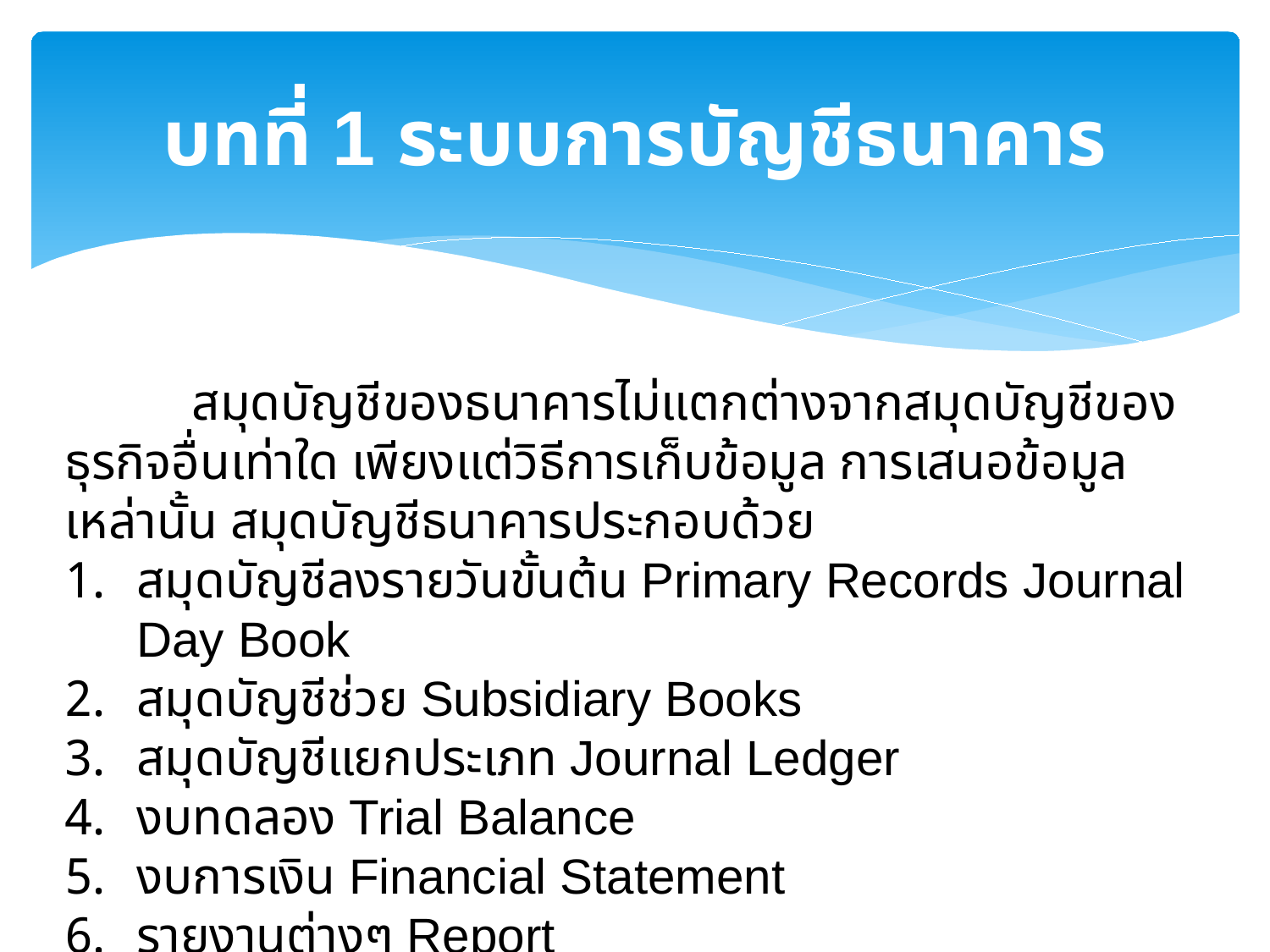

# บทที่ 1 ระบบการบัญชีธนาคาร
	สมุดบัญชีของธนาคารไม่แตกต่างจากสมุดบัญชีของธุรกิจอื่นเท่าใด เพียงแต่วิธีการเก็บข้อมูล การเสนอข้อมูลเหล่านั้น สมุดบัญชีธนาคารประกอบด้วย
สมุดบัญชีลงรายวันขั้นต้น Primary Records Journal Day Book
สมุดบัญชีช่วย Subsidiary Books
สมุดบัญชีแยกประเภท Journal Ledger
งบทดลอง Trial Balance
งบการเงิน Financial Statement
รายงานต่างๆ Report